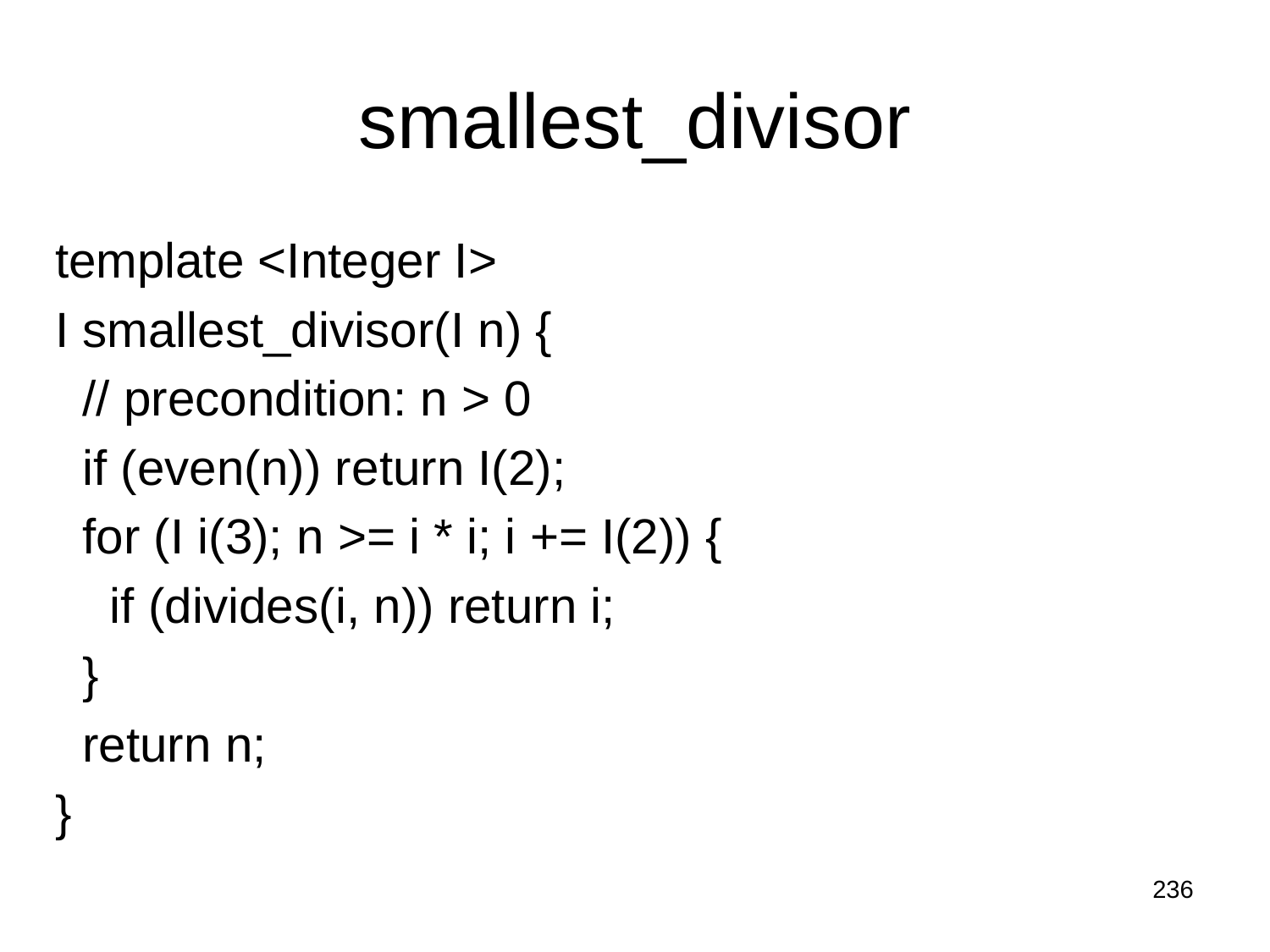

# smallest_divisor
template <Integer I>
I smallest_divisor(I n) {
  // precondition: n > 0
  if (even(n)) return I(2);
  for (I i(3); n >= i * i; i += I(2)) {
    if (divides(i, n)) return i;
  }
  return n;
}
236